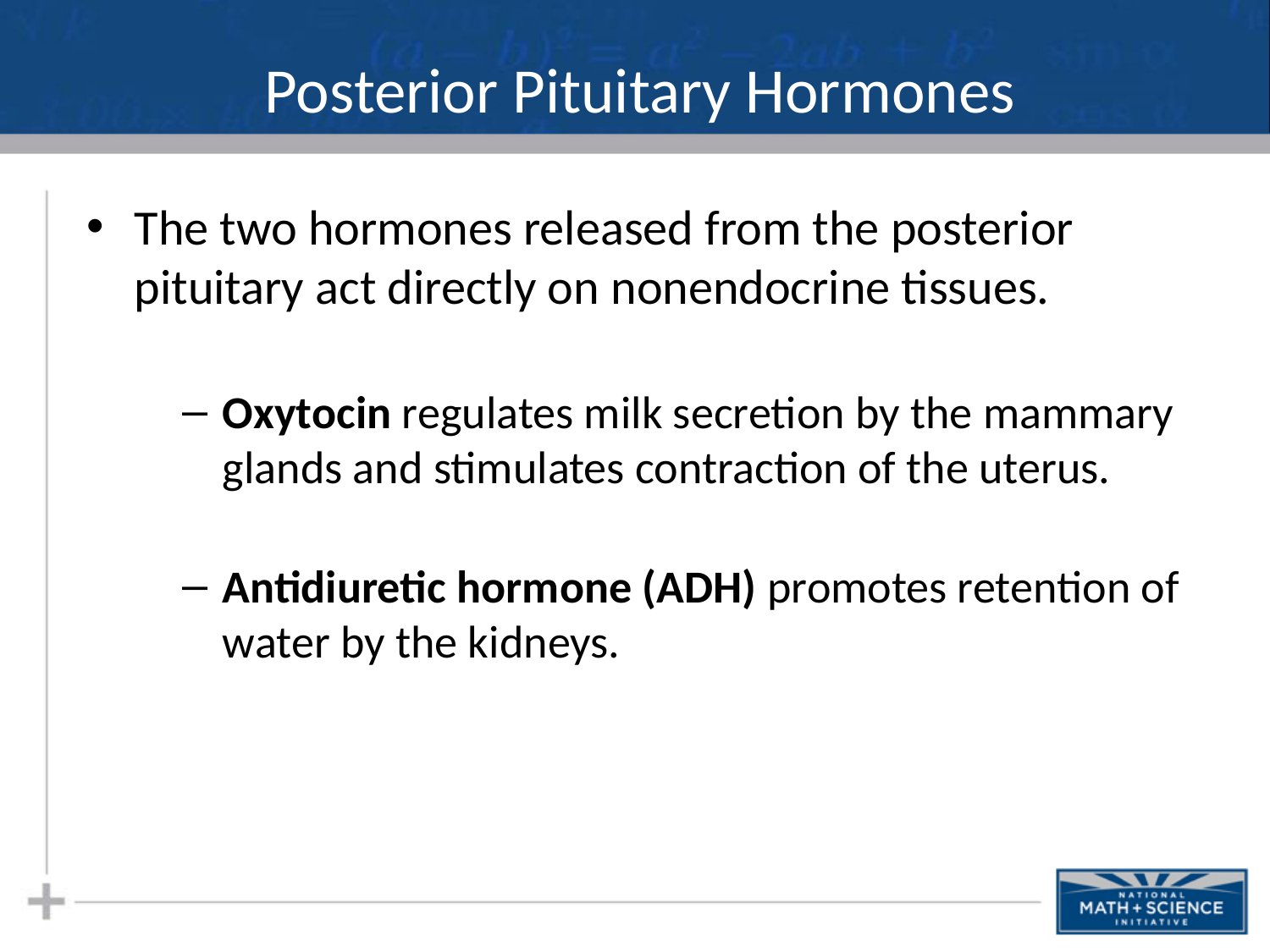

# Posterior Pituitary Hormones
The two hormones released from the posterior pituitary act directly on nonendocrine tissues.
Oxytocin regulates milk secretion by the mammary glands and stimulates contraction of the uterus.
Antidiuretic hormone (ADH) promotes retention of water by the kidneys.